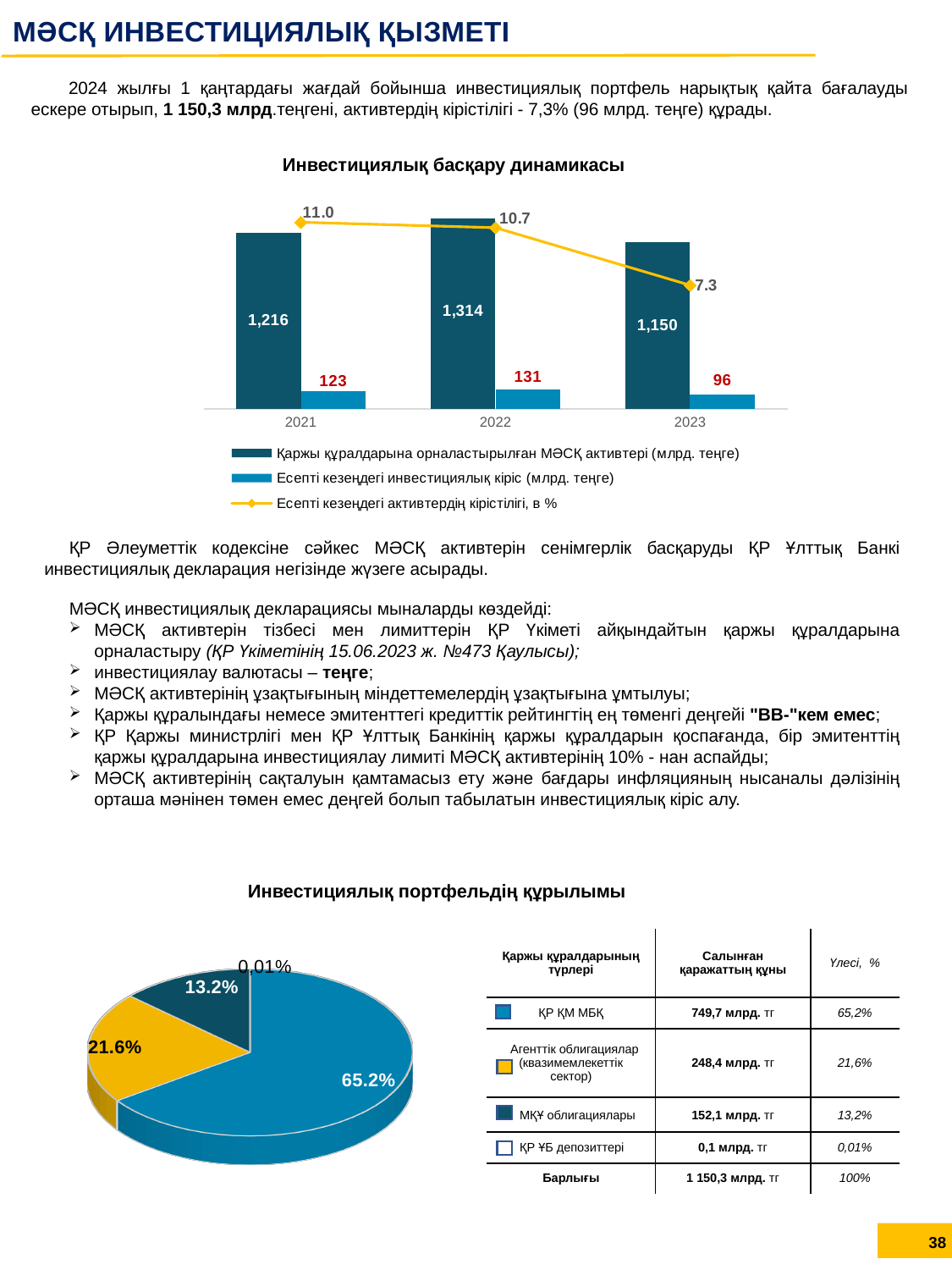

МӘСҚ ИНВЕСТИЦИЯЛЫҚ ҚЫЗМЕТІ
2024 жылғы 1 қаңтардағы жағдай бойынша инвестициялық портфель нарықтық қайта бағалауды ескере отырып, 1 150,3 млрд.теңгені, активтердің кірістілігі - 7,3% (96 млрд. теңге) құрады.
Инвестициялық басқару динамикасы

### Chart

| Category | Қаржы құралдарына орналастырылған МӘСҚ активтері (млрд. теңге) | Есепті кезеңдегі инвестициялық кіріс (млрд. теңге) | Есепті кезеңдегі активтердің кірістілігі, в % |
|---|---|---|---|
| 2021 | 1215.5957601077623 | 122.9 | 11.02 |
| 2022 | 1314.1 | 130.5 | 10.7 |
| 2023 | 1150.3 | 95.9 | 7.3 |
ҚР Әлеуметтік кодексіне сәйкес МӘСҚ активтерін сенімгерлік басқаруды ҚР Ұлттық Банкі инвестициялық декларация негізінде жүзеге асырады.
МӘСҚ инвестициялық декларациясы мыналарды көздейді:
МӘСҚ активтерін тізбесі мен лимиттерін ҚР Үкіметі айқындайтын қаржы құралдарына орналастыру (ҚР Үкіметінің 15.06.2023 ж. №473 Қаулысы);
инвестициялау валютасы – теңге;
МӘСҚ активтерінің ұзақтығының міндеттемелердің ұзақтығына ұмтылуы;
Қаржы құралындағы немесе эмитенттегі кредиттік рейтингтің ең төменгі деңгейі "ВВ-"кем емес;
ҚР Қаржы министрлігі мен ҚР Ұлттық Банкінің қаржы құралдарын қоспағанда, бір эмитенттің қаржы құралдарына инвестициялау лимиті МӘСҚ активтерінің 10% - нан аспайды;
МӘСҚ активтерінің сақталуын қамтамасыз ету және бағдары инфляцияның нысаналы дәлізінің орташа мәнінен төмен емес деңгей болып табылатын инвестициялық кіріс алу.
Инвестициялық портфельдің құрылымы

[unsupported chart]

| Қаржы құралдарының түрлері | Салынған қаражаттың құны | Үлесі, % |
| --- | --- | --- |
| ҚР ҚМ МБҚ | 749,7 млрд. тг | 65,2% |
| Агенттік облигациялар (квазимемлекеттік сектор) | 248,4 млрд. тг | 21,6% |
| МҚҰ облигациялары | 152,1 млрд. тг | 13,2% |
| ҚР ҰБ депозиттері | 0,1 млрд. тг | 0,01% |
| Барлығы | 1 150,3 млрд. тг | 100% |

38